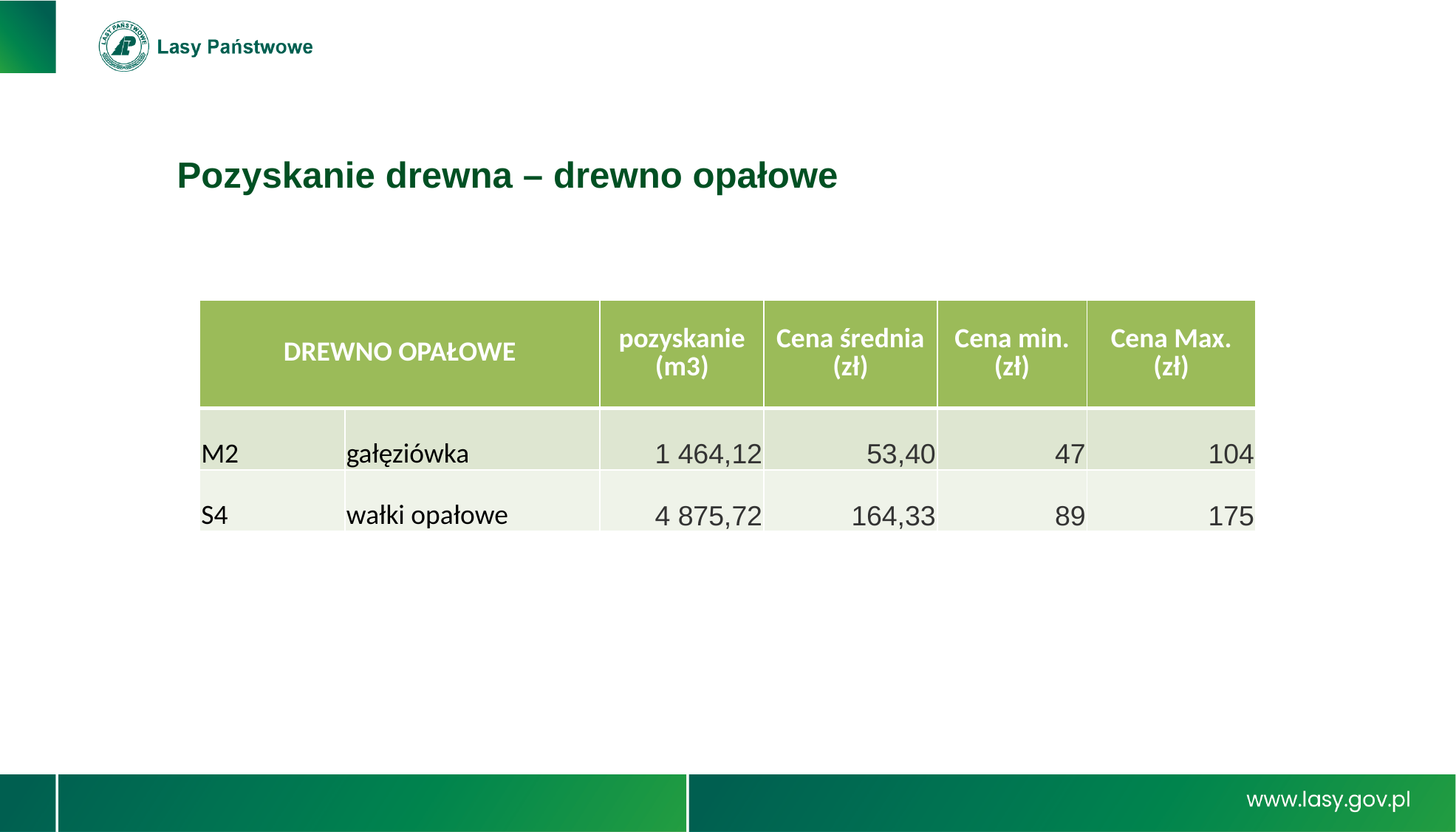

Pozyskanie drewna – drewno opałowe
| DREWNO OPAŁOWE |  | pozyskanie (m3) | Cena średnia (zł) | Cena min. (zł) | Cena Max. (zł) |
| --- | --- | --- | --- | --- | --- |
| M2 | gałęziówka | 1 464,12 | 53,40 | 47 | 104 |
| S4 | wałki opałowe | 4 875,72 | 164,33 | 89 | 175 |